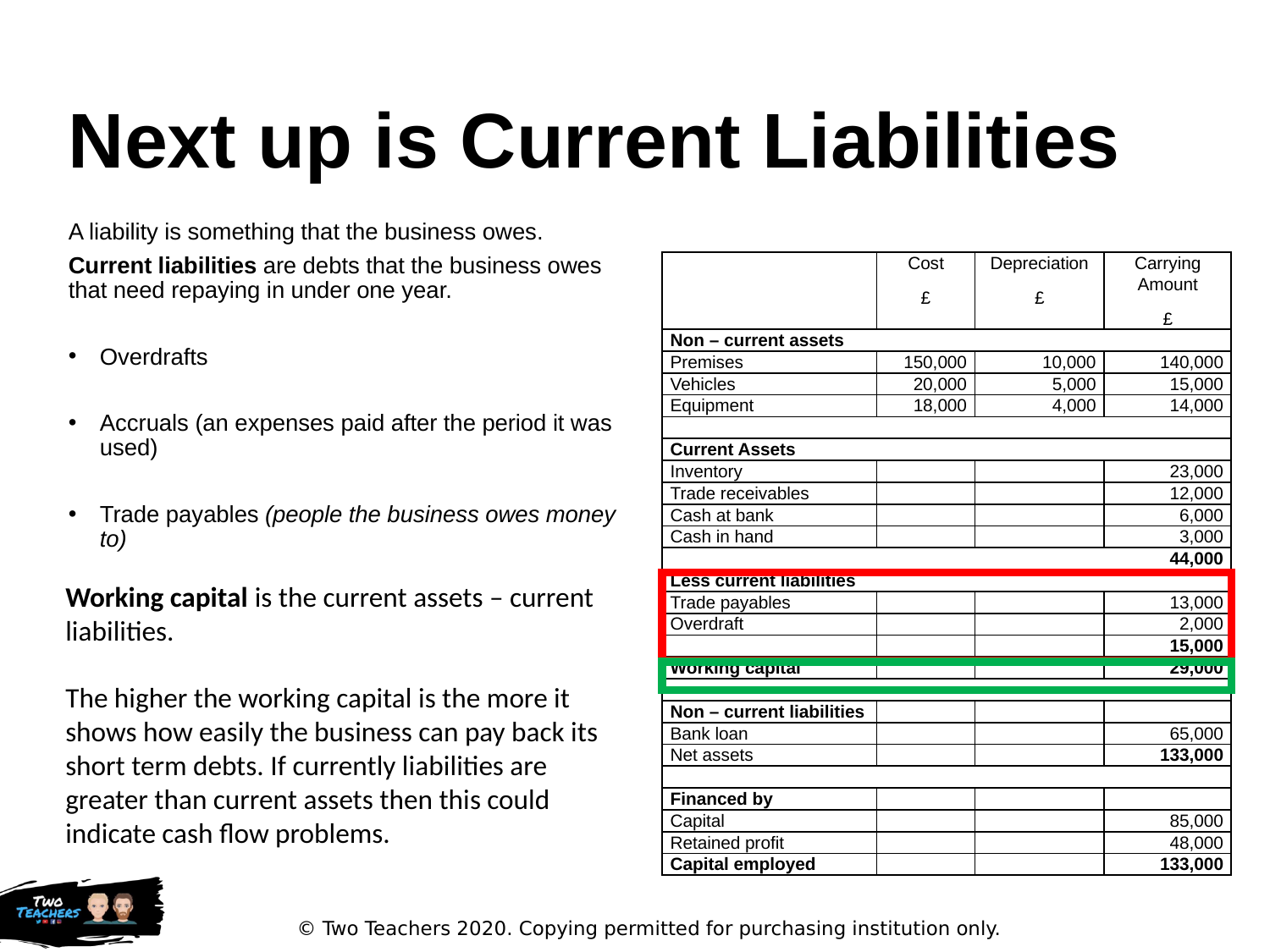

# Next up is Current Liabilities
A liability is something that the business owes.
Current liabilities are debts that the business owes that need repaying in under one year.

Overdrafts

Accruals (an expenses paid after the period it was used)

Trade payables (people the business owes money to)

|  | Cost £ | Depreciation £ | Carrying Amount £ |
| --- | --- | --- | --- |
| Non – current assets |  |  |  |
| Premises | 150,000 | 10,000 | 140,000 |
| Vehicles | 20,000 | 5,000 | 15,000 |
| Equipment | 18,000 | 4,000 | 14,000 |
|  |  |  |  |
| Current Assets |  |  |  |
| Inventory |  |  | 23,000 |
| Trade receivables |  |  | 12,000 |
| Cash at bank |  |  | 6,000 |
| Cash in hand |  |  | 3,000 |
| 44,000 |  |  |  |
| Less current liabilities |  |  |  |
| Trade payables |  |  | 13,000 |
| Overdraft |  |  | 2,000 |
|  |  |  | 15,000 |
| Working capital |  |  | 29,000 |
|  |  |  |  |
| Non – current liabilities |  |  |  |
| Bank loan |  |  | 65,000 |
| Net assets |  |  | 133,000 |
|  |  |  |  |
| Financed by |  |  |  |
| Capital |  |  | 85,000 |
| Retained profit |  |  | 48,000 |
| Capital employed |  |  | 133,000 |
Working capital is the current assets – current liabilities.

The higher the working capital is the more it shows how easily the business can pay back its short term debts. If currently liabilities are greater than current assets then this could indicate cash flow problems.